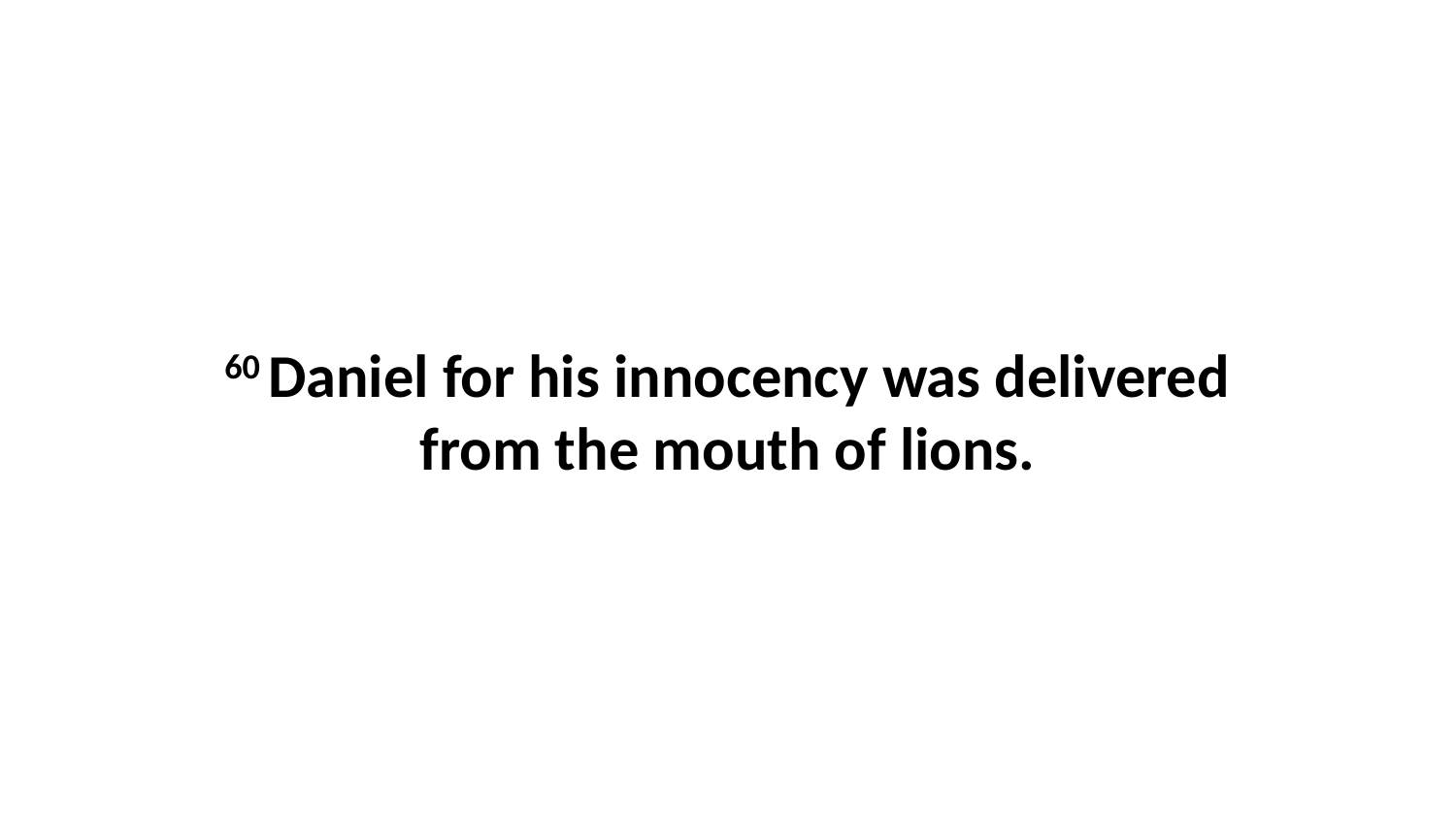

60 Daniel for his innocency was delivered from the mouth of lions.